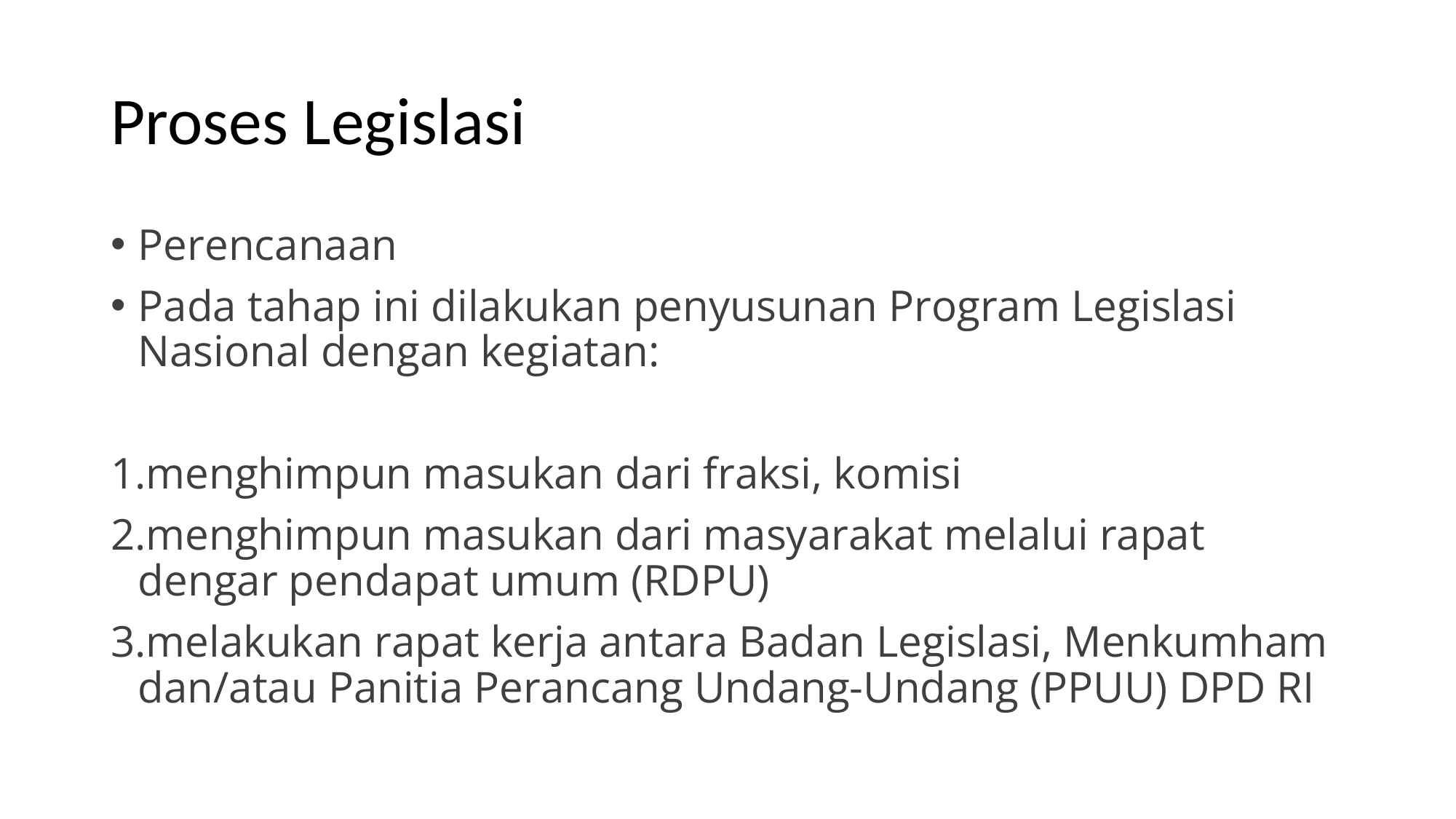

# Proses Legislasi
Perencanaan
Pada tahap ini dilakukan penyusunan Program Legislasi Nasional dengan kegiatan:

menghimpun masukan dari fraksi, komisi
menghimpun masukan dari masyarakat melalui rapat dengar pendapat umum (RDPU)
melakukan rapat kerja antara Badan Legislasi, Menkumham dan/atau Panitia Perancang Undang-Undang (PPUU) DPD RI